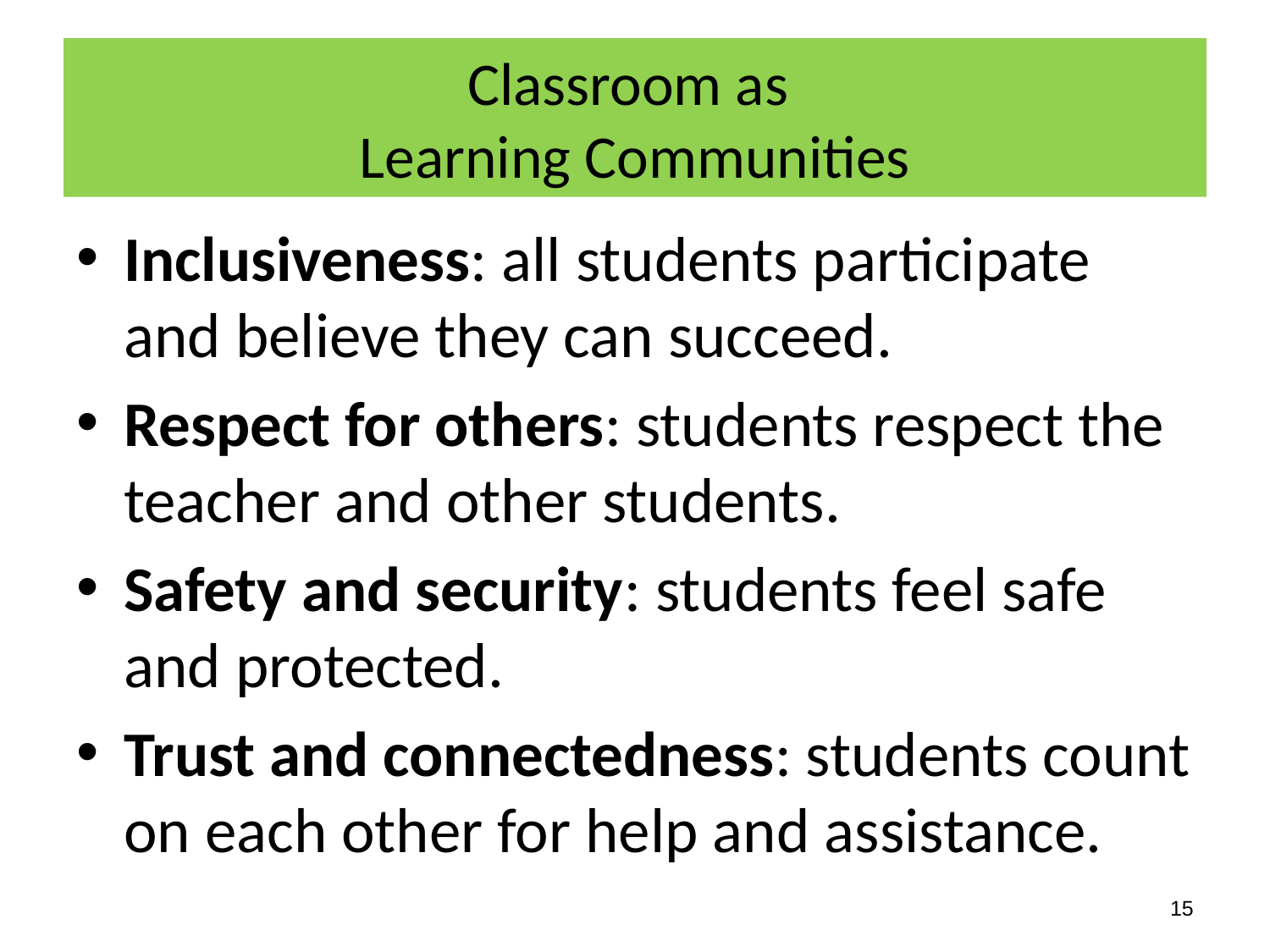

# Classroom as Learning Communities
Inclusiveness: all students participate and believe they can succeed.
Respect for others: students respect the teacher and other students.
Safety and security: students feel safe and protected.
Trust and connectedness: students count on each other for help and assistance.
15